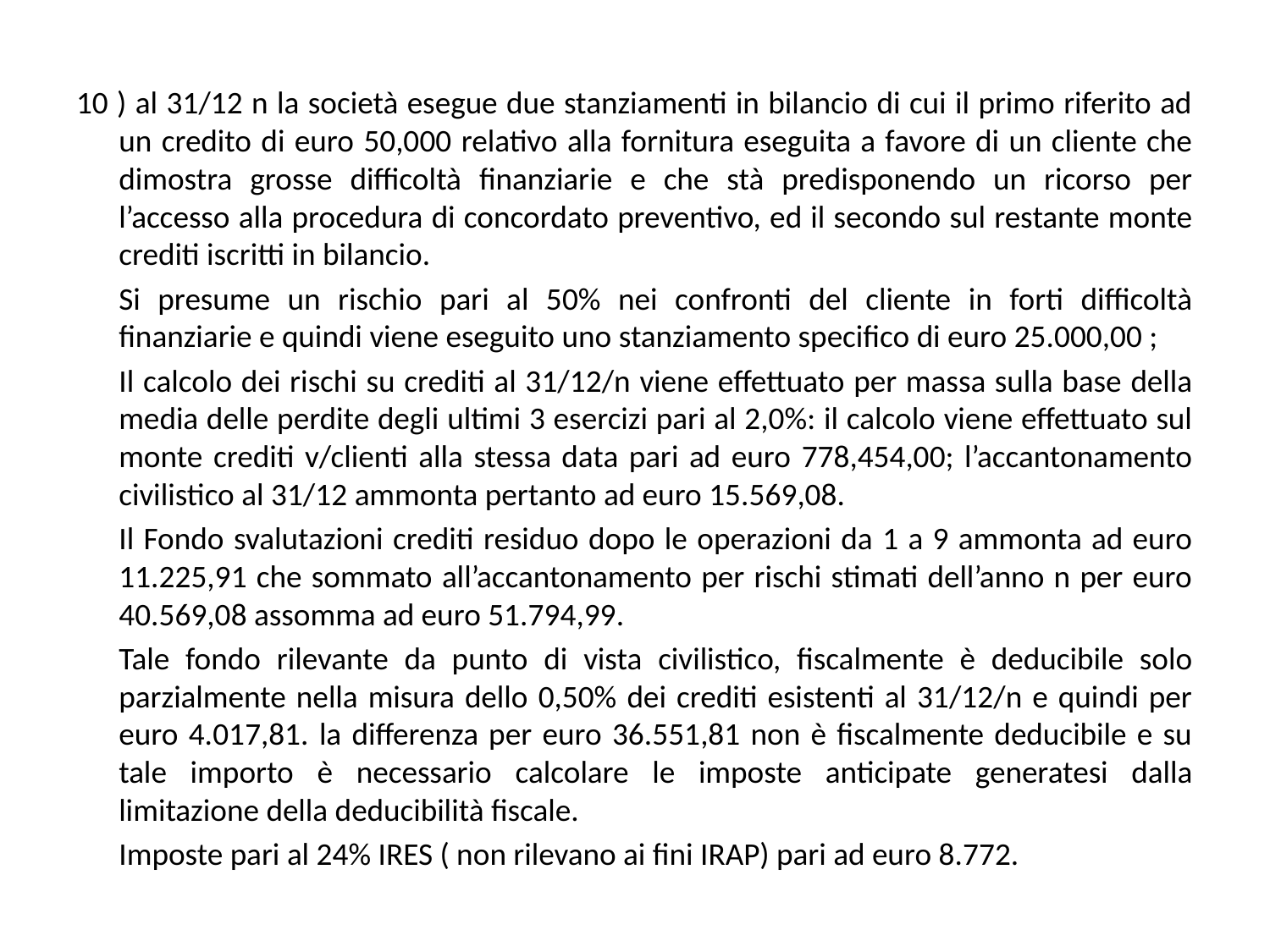

10 ) al 31/12 n la società esegue due stanziamenti in bilancio di cui il primo riferito ad un credito di euro 50,000 relativo alla fornitura eseguita a favore di un cliente che dimostra grosse difficoltà finanziarie e che stà predisponendo un ricorso per l’accesso alla procedura di concordato preventivo, ed il secondo sul restante monte crediti iscritti in bilancio.
	Si presume un rischio pari al 50% nei confronti del cliente in forti difficoltà finanziarie e quindi viene eseguito uno stanziamento specifico di euro 25.000,00 ;
	Il calcolo dei rischi su crediti al 31/12/n viene effettuato per massa sulla base della media delle perdite degli ultimi 3 esercizi pari al 2,0%: il calcolo viene effettuato sul monte crediti v/clienti alla stessa data pari ad euro 778,454,00; l’accantonamento civilistico al 31/12 ammonta pertanto ad euro 15.569,08.
	Il Fondo svalutazioni crediti residuo dopo le operazioni da 1 a 9 ammonta ad euro 11.225,91 che sommato all’accantonamento per rischi stimati dell’anno n per euro 40.569,08 assomma ad euro 51.794,99.
	Tale fondo rilevante da punto di vista civilistico, fiscalmente è deducibile solo parzialmente nella misura dello 0,50% dei crediti esistenti al 31/12/n e quindi per euro 4.017,81. la differenza per euro 36.551,81 non è fiscalmente deducibile e su tale importo è necessario calcolare le imposte anticipate generatesi dalla limitazione della deducibilità fiscale.
	Imposte pari al 24% IRES ( non rilevano ai fini IRAP) pari ad euro 8.772.